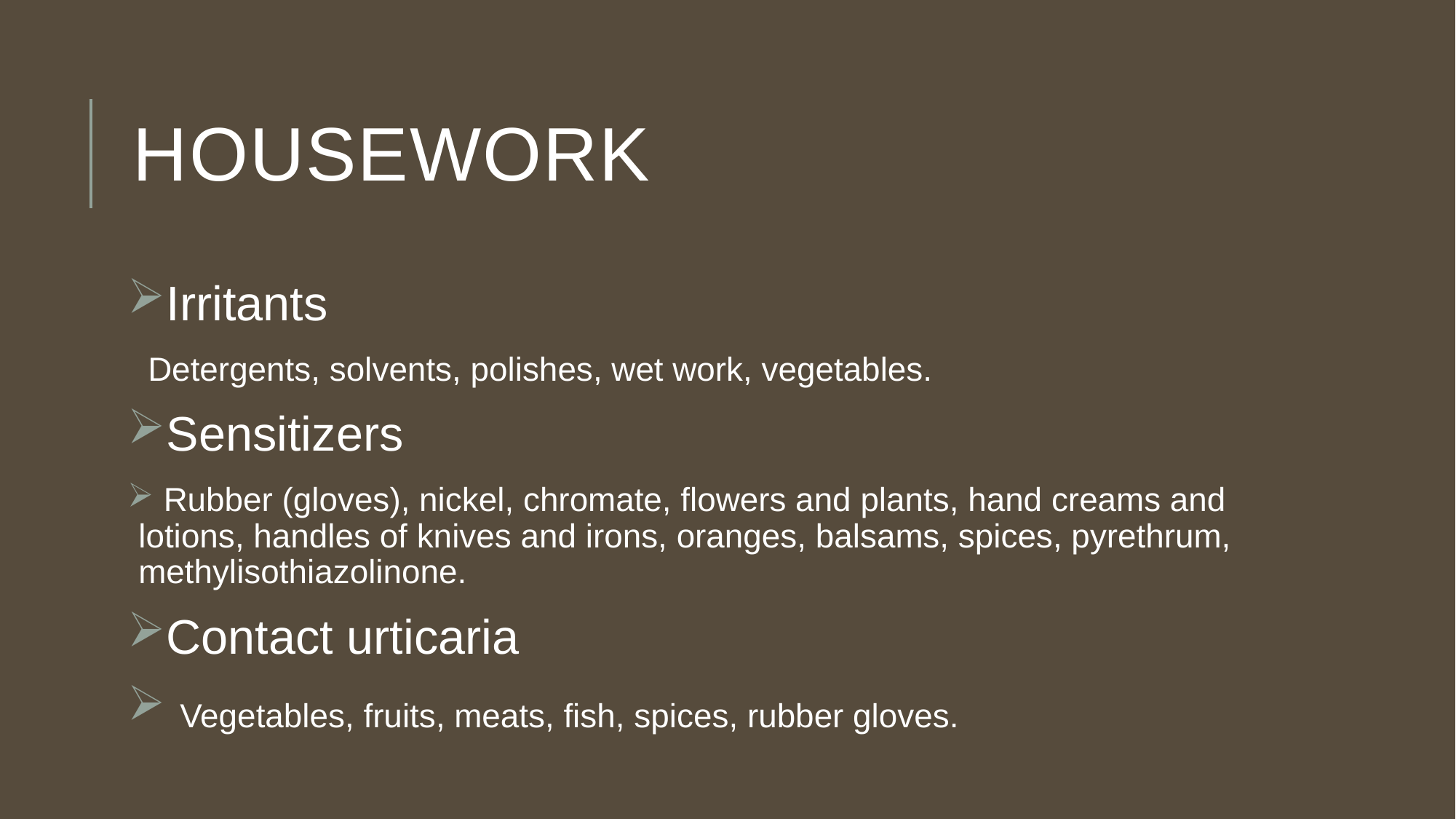

# housework
Irritants
 Detergents, solvents, polishes, wet work, vegetables.
Sensitizers
 Rubber (gloves), nickel, chromate, flowers and plants, hand creams and lotions, handles of knives and irons, oranges, balsams, spices, pyrethrum, methylisothiazolinone.
Contact urticaria
 Vegetables, fruits, meats, fish, spices, rubber gloves.